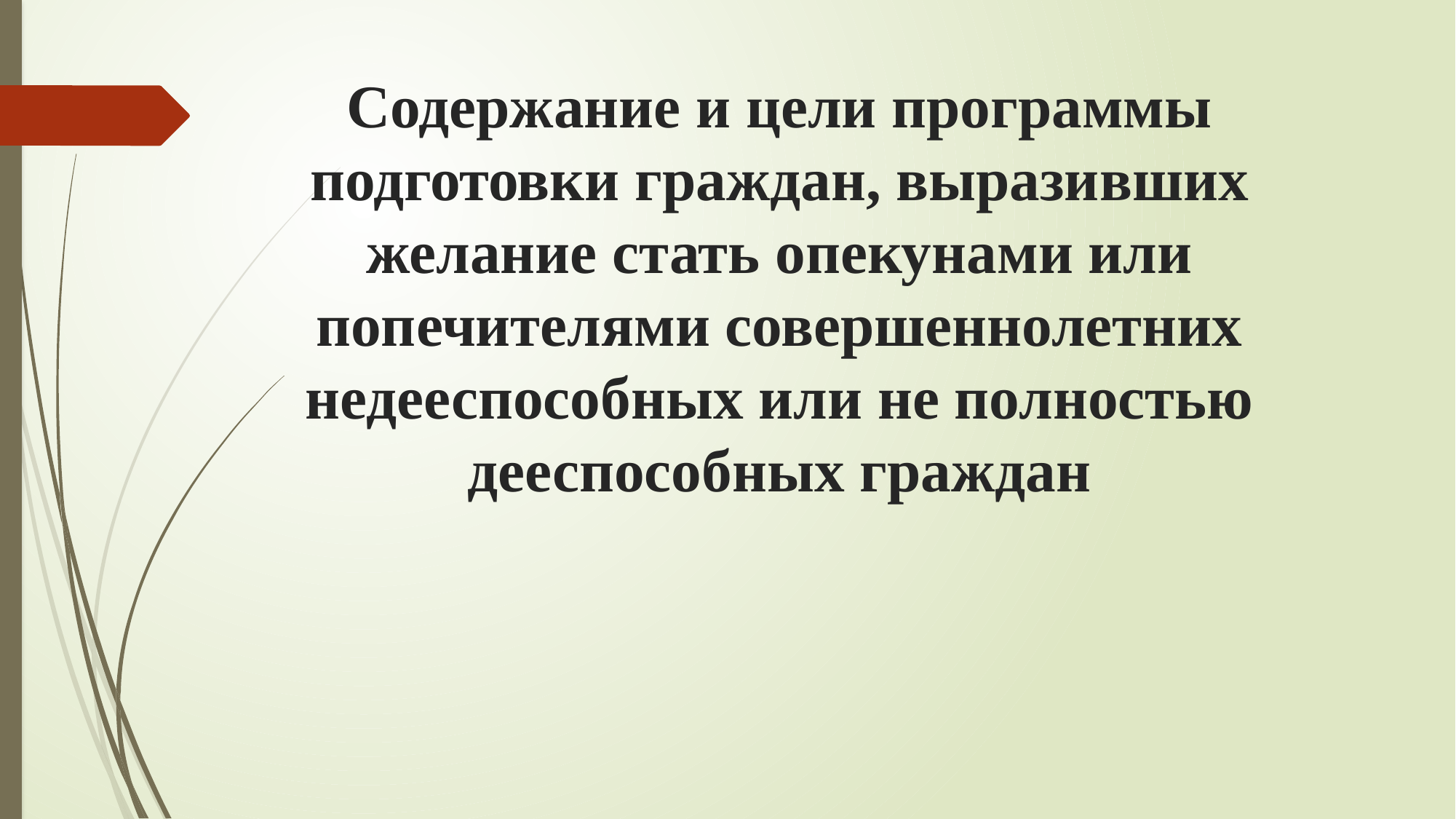

# Содержание и цели программы подготовки граждан, выразивших желание стать опекунами или попечителями совершеннолетних недееспособных или не полностью дееспособных граждан